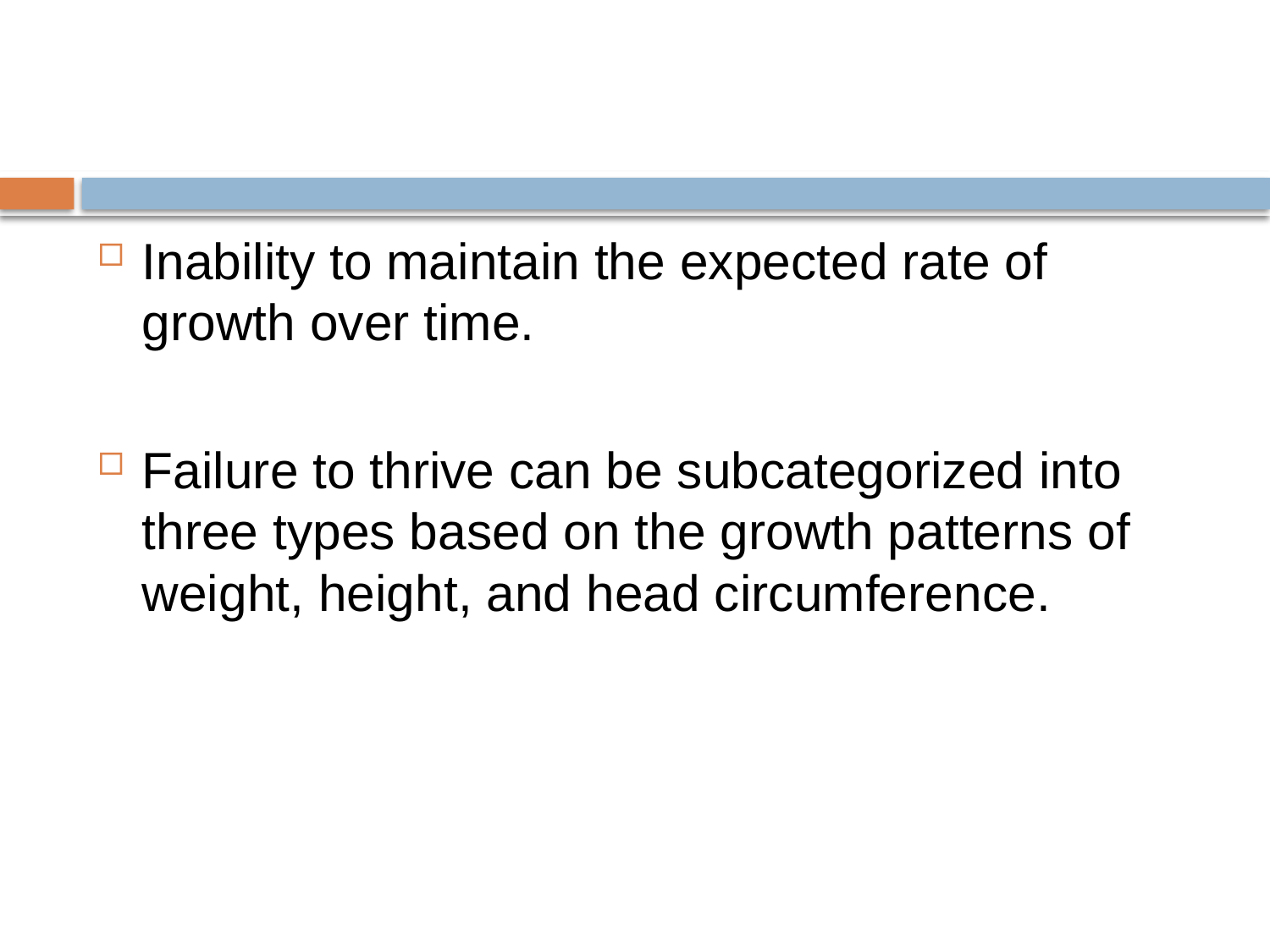

#
Inability to maintain the expected rate of growth over time.

Failure to thrive can be subcategorized into three types based on the growth patterns of weight, height, and head circumference.